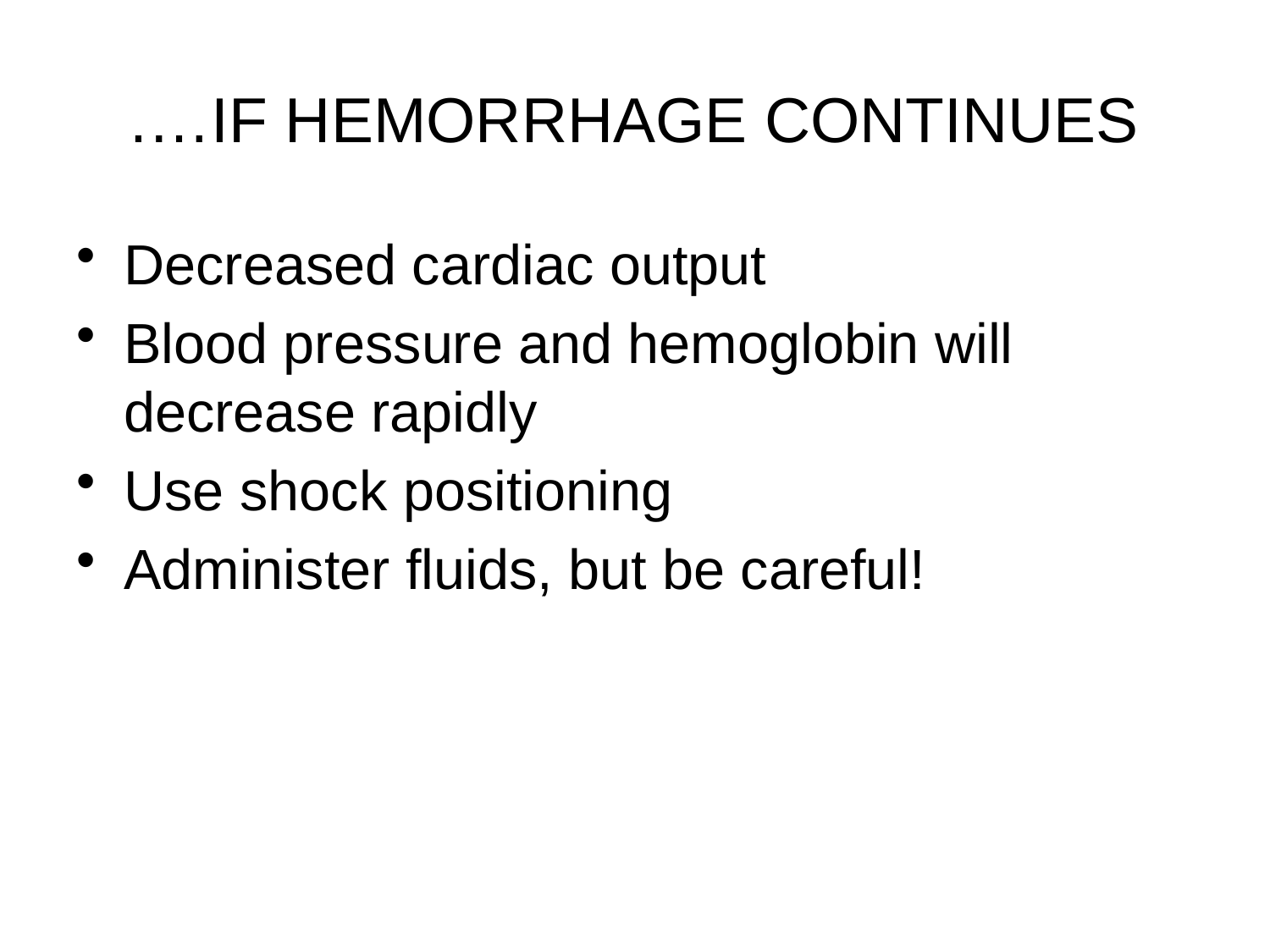

IF HEMORRHAGE CONTINUES….
Decreased cardiac output
Blood pressure and hemoglobin will decrease rapidly
Use shock positioning
Administer fluids, but be careful!